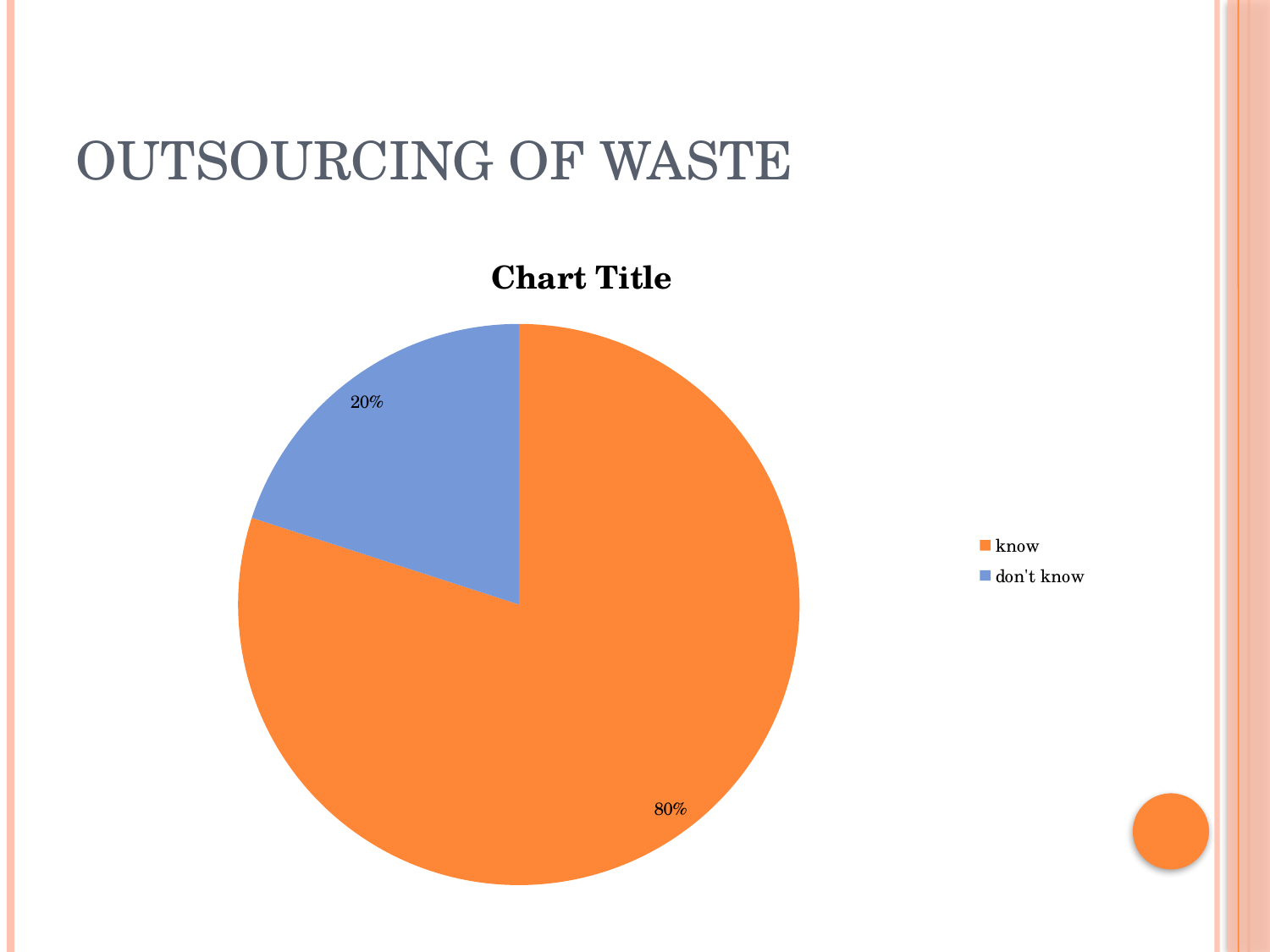

# Outsourcing OF waste

### Chart:

| Category |  |
|---|---|
| know | 8.0 |
| don't know | 2.0 |